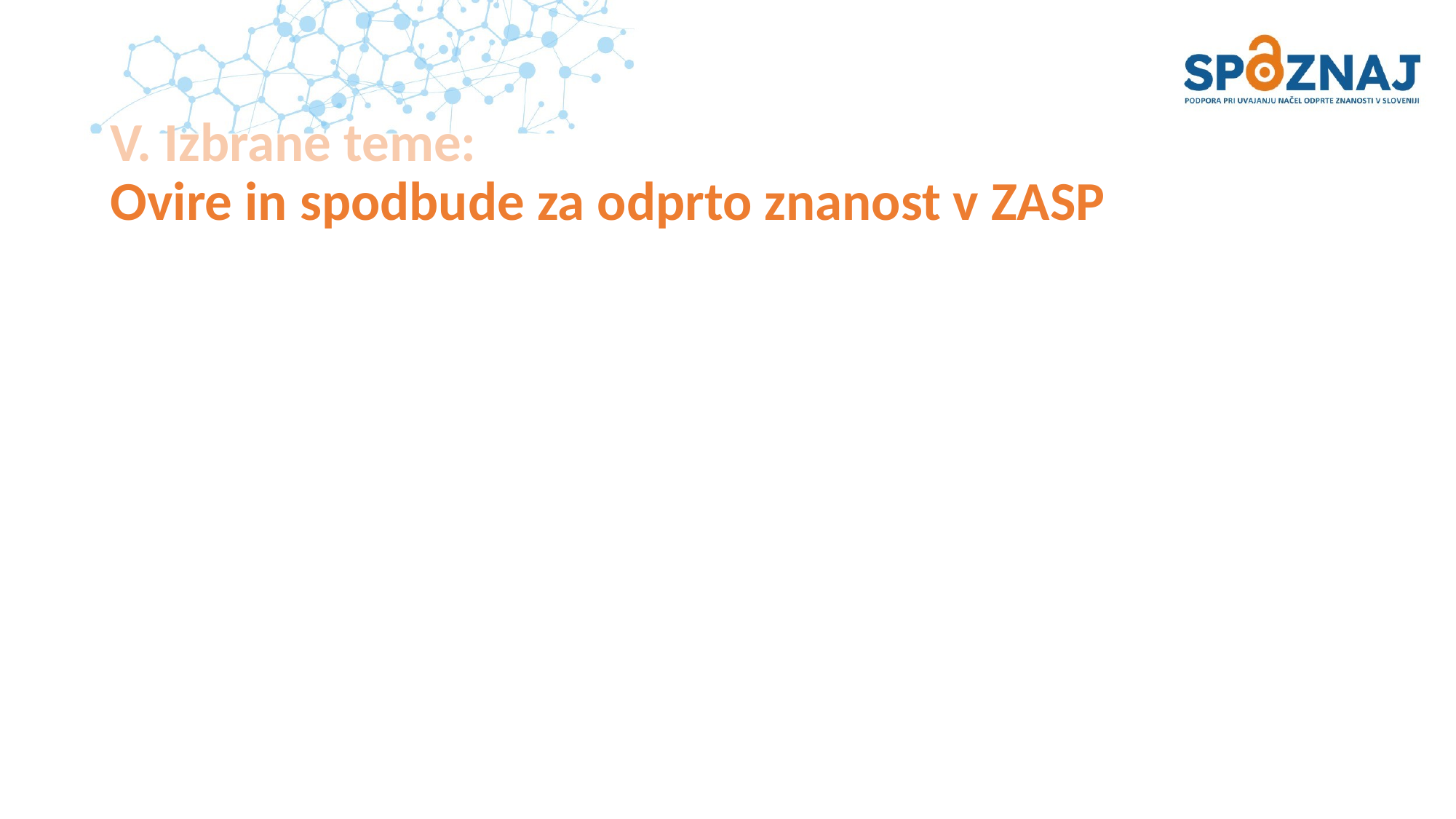

# V. Izbrane teme: Ovire in spodbude za odprto znanost v ZASP